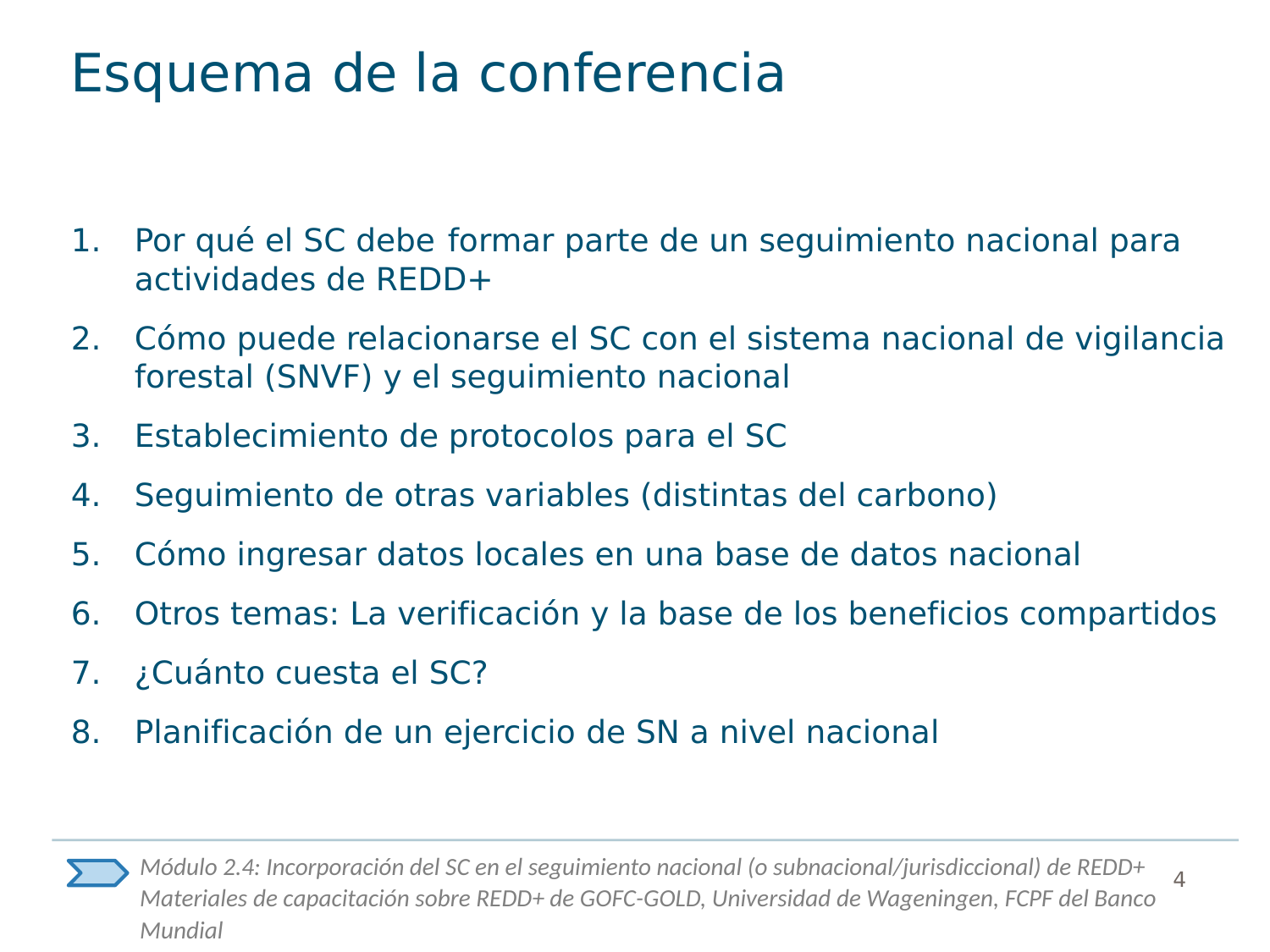

# Esquema de la conferencia
Por qué el SC debe formar parte de un seguimiento nacional para actividades de REDD+
Cómo puede relacionarse el SC con el sistema nacional de vigilancia forestal (SNVF) y el seguimiento nacional
Establecimiento de protocolos para el SC
Seguimiento de otras variables (distintas del carbono)
Cómo ingresar datos locales en una base de datos nacional
Otros temas: La verificación y la base de los beneficios compartidos
¿Cuánto cuesta el SC?
Planificación de un ejercicio de SN a nivel nacional